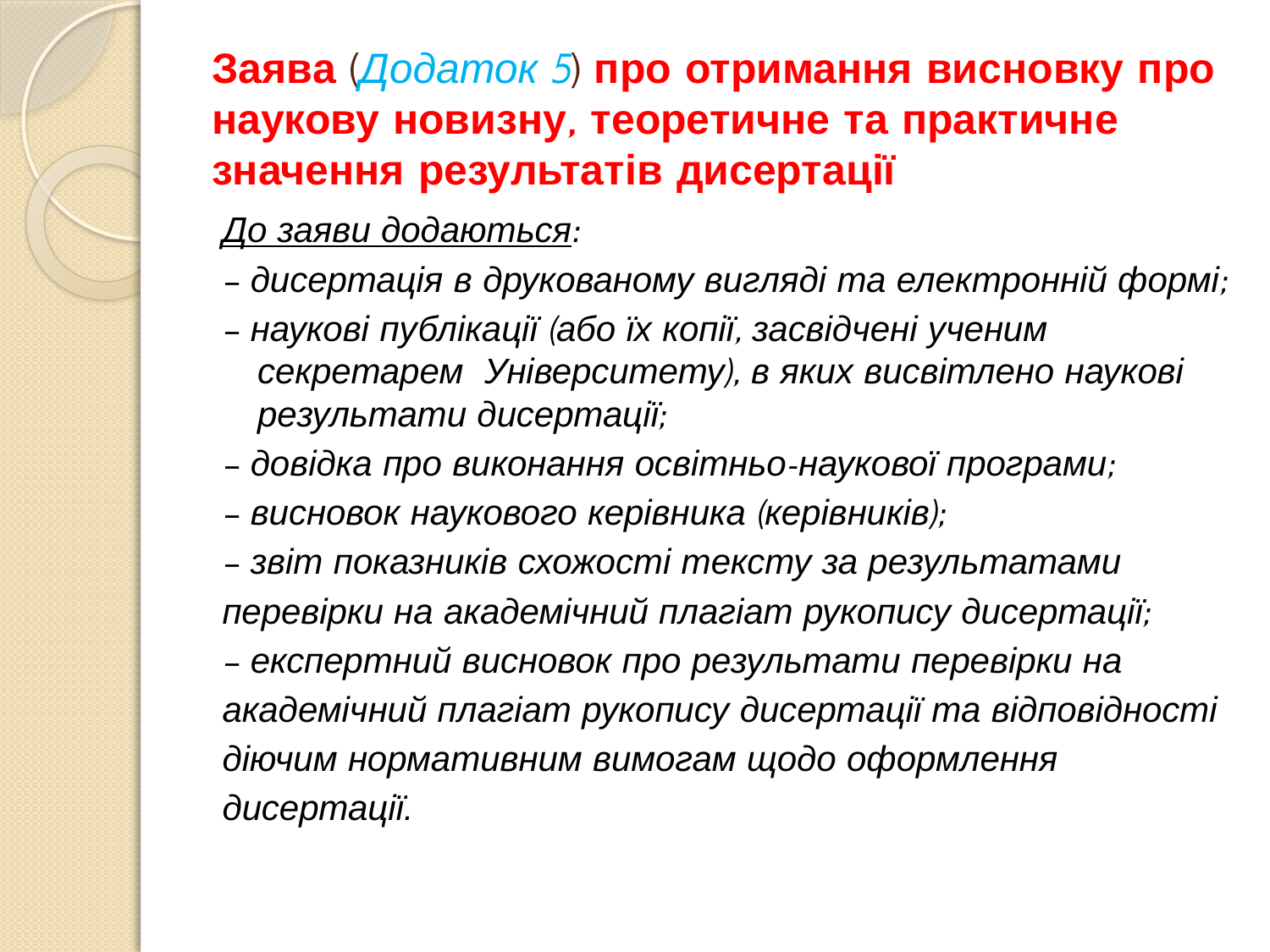

# Заява (Додаток 5) про отримання висновку про наукову новизну, теоретичне та практичне значення результатів дисертації
До заяви додаються:
– дисертація в друкованому вигляді та електронній формі;
– наукові публікації (або їх копії, засвідчені ученим секретарем  Університету), в яких висвітлено наукові результати дисертації;
– довідка про виконання освітньо-наукової програми;
– висновок наукового керівника (керівників);
– звіт показників схожості тексту за результатами
перевірки на академічний плагіат рукопису дисертації;
– експертний висновок про результати перевірки на
академічний плагіат рукопису дисертації та відповідності
діючим нормативним вимогам щодо оформлення
дисертації.